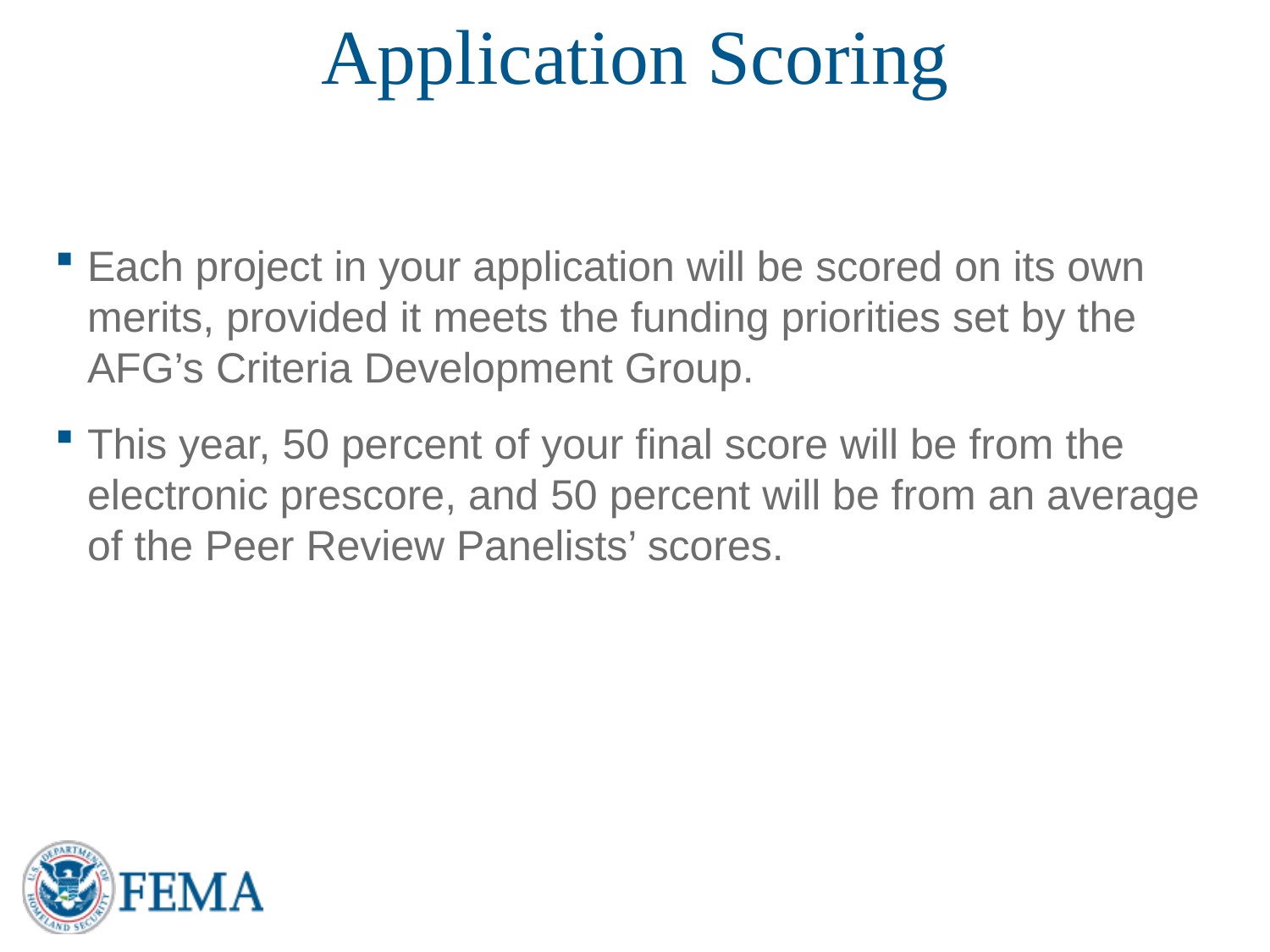

# Application Scoring
Each project in your application will be scored on its own merits, provided it meets the funding priorities set by the AFG’s Criteria Development Group.
This year, 50 percent of your final score will be from the electronic prescore, and 50 percent will be from an average of the Peer Review Panelists’ scores.